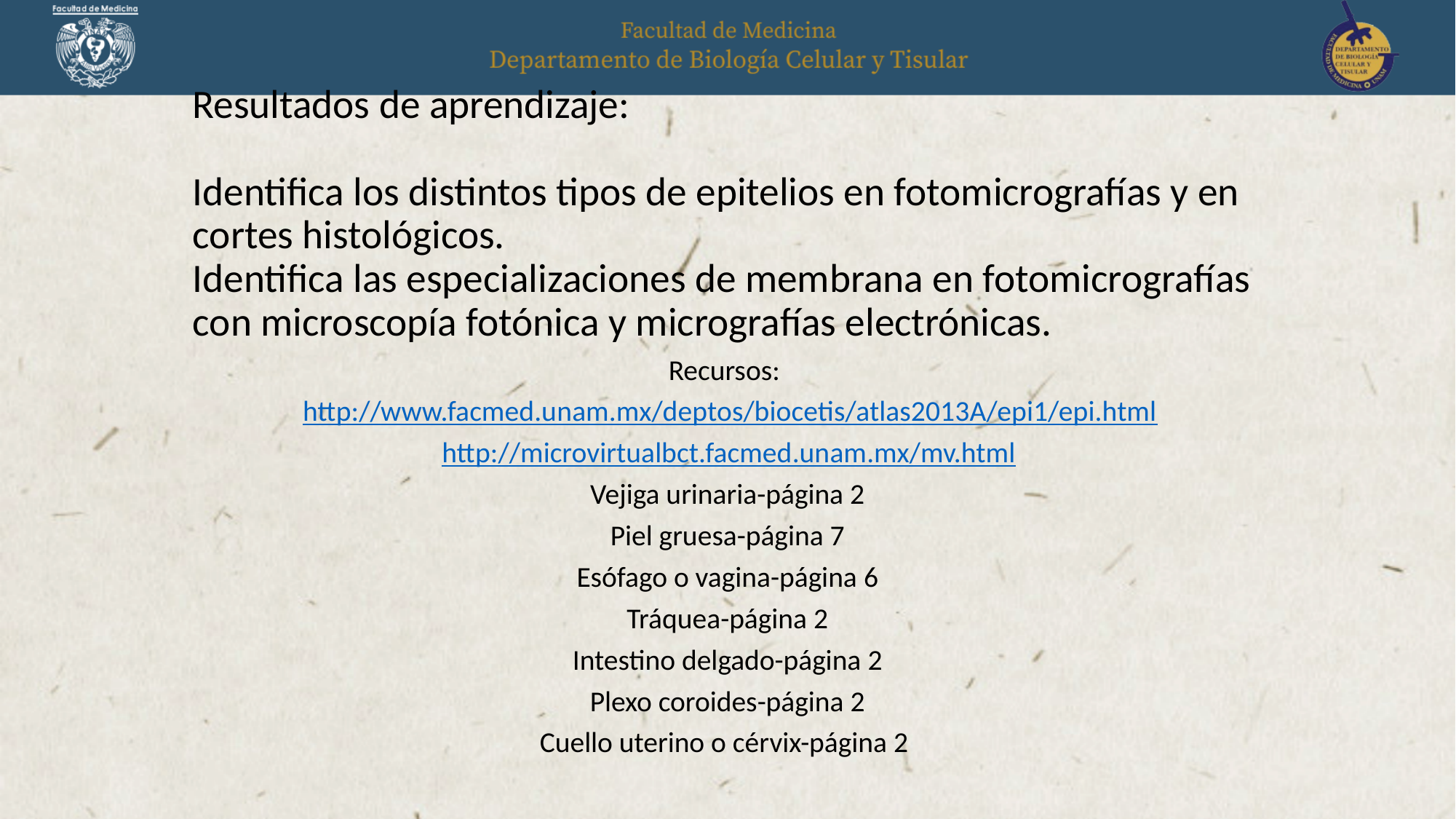

# Resultados de aprendizaje: Identifica los distintos tipos de epitelios en fotomicrografías y en cortes histológicos. Identifica las especializaciones de membrana en fotomicrografías con microscopía fotónica y micrografías electrónicas.
Recursos:
http://www.facmed.unam.mx/deptos/biocetis/atlas2013A/epi1/epi.html
http://microvirtualbct.facmed.unam.mx/mv.html
Vejiga urinaria-página 2
Piel gruesa-página 7
Esófago o vagina-página 6
Tráquea-página 2
Intestino delgado-página 2
Plexo coroides-página 2
Cuello uterino o cérvix-página 2